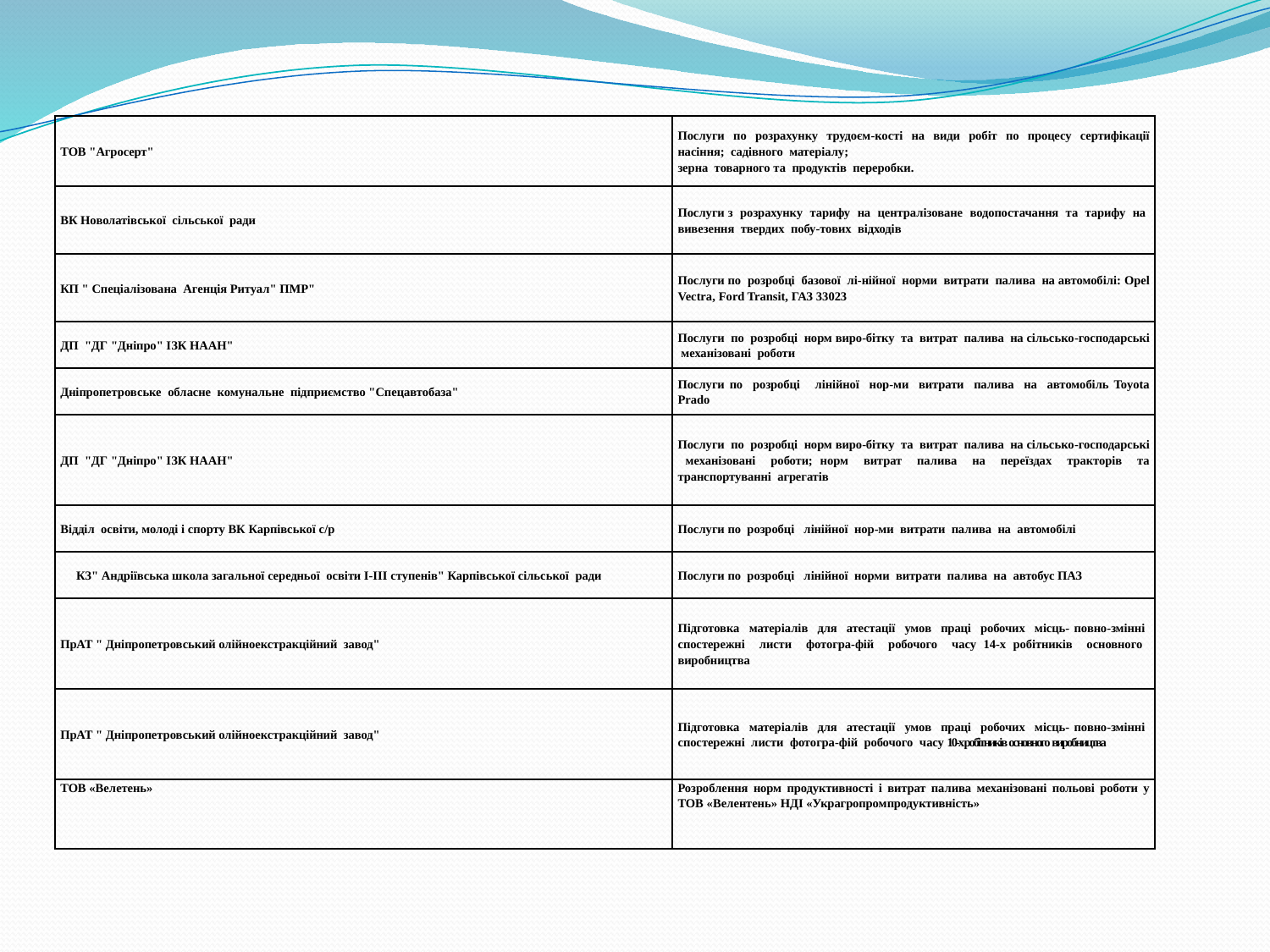

| ТОВ "Агросерт" | Послуги по розрахунку трудоєм-кості на види робіт по процесу сертифікації насіння; садівного матеріалу; зерна товарного та продуктів переробки. |
| --- | --- |
| ВК Новолатівської сільської ради | Послуги з розрахунку тарифу на централізоване водопостачання та тарифу на вивезення твердих побу-тових відходів |
| КП " Спеціалізована Агенція Ритуал" ПМР" | Послуги по розробці базової лі-нійної норми витрати палива на автомобілі: Opel Vectra, Ford Transit, ГАЗ 33023 |
| ДП "ДГ "Дніпро" ІЗК НААН" | Послуги по розробці норм виро-бітку та витрат палива на сільсько-господарські механізовані роботи |
| Дніпропетровське обласне комунальне підприємство "Спецавтобаза" | Послуги по розробці лінійної нор-ми витрати палива на автомобіль Toyota Prado |
| ДП "ДГ "Дніпро" ІЗК НААН" | Послуги по розробці норм виро-бітку та витрат палива на сільсько-господарські механізовані роботи; норм витрат палива на переїздах тракторів та транспортуванні агрегатів |
| Відділ освіти, молоді і спорту ВК Карпівської с/р | Послуги по розробці лінійної нор-ми витрати палива на автомобілі |
| КЗ" Андріївська школа загальної середньої освіти І-ІІІ ступенів" Карпівської сільської ради | Послуги по розробці лінійної норми витрати палива на автобус ПАЗ |
| ПрАТ " Дніпропетровський олійноекстракційний завод" | Підготовка матеріалів для атестації умов праці робочих місць- повно-змінні спостережні листи фотогра-фій робочого часу 14-х робітників основного виробництва |
| ПрАТ " Дніпропетровський олійноекстракційний завод" | Підготовка матеріалів для атестації умов праці робочих місць- повно-змінні спостережні листи фотогра-фій робочого часу 10-х робітників основного виробництва |
| ТОВ «Велетень» | Розроблення норм продуктивності і витрат палива механізовані польові роботи у ТОВ «Велентень» НДІ «Украгропромпродуктивність» |